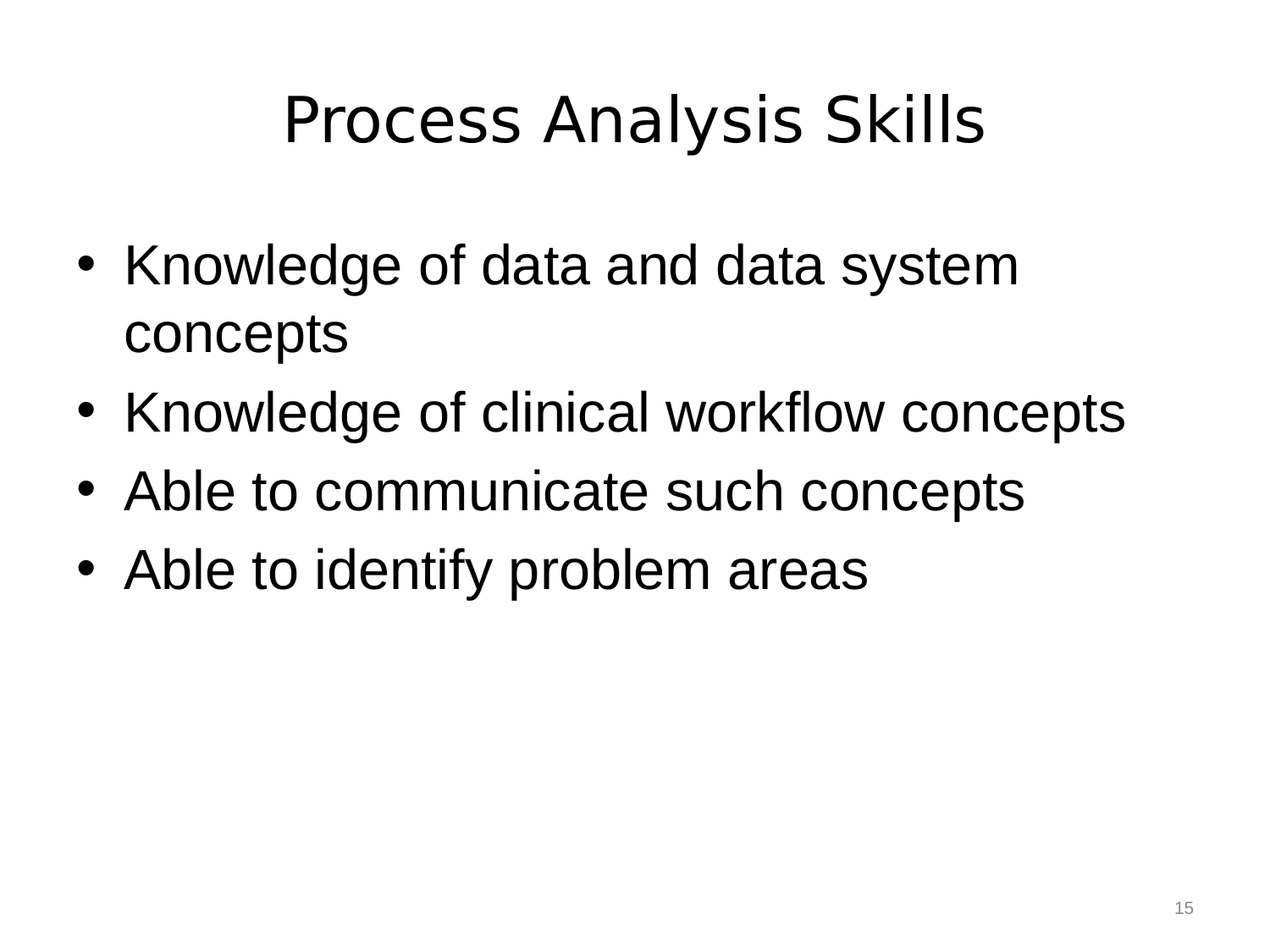

# Process Analysis Skills
Knowledge of data and data system concepts
Knowledge of clinical workflow concepts
Able to communicate such concepts
Able to identify problem areas
15